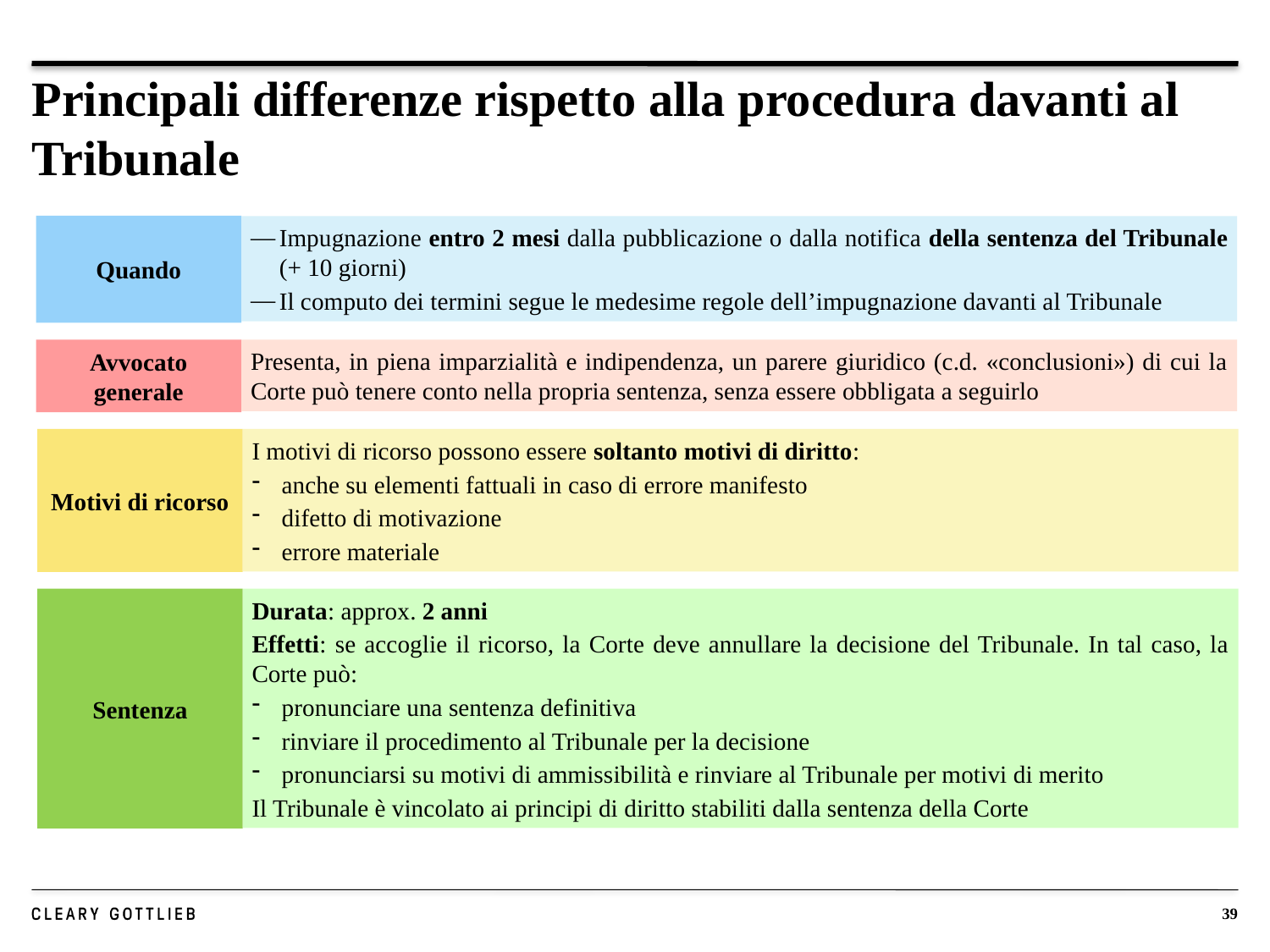

# Principali differenze rispetto alla procedura davanti al Tribunale
Quando
Impugnazione entro 2 mesi dalla pubblicazione o dalla notifica della sentenza del Tribunale (+ 10 giorni)
Il computo dei termini segue le medesime regole dell’impugnazione davanti al Tribunale
Avvocato generale
Presenta, in piena imparzialità e indipendenza, un parere giuridico (c.d. «conclusioni») di cui la Corte può tenere conto nella propria sentenza, senza essere obbligata a seguirlo
I motivi di ricorso possono essere soltanto motivi di diritto:
anche su elementi fattuali in caso di errore manifesto
difetto di motivazione
errore materiale
Motivi di ricorso
Sentenza
Durata: approx. 2 anni
Effetti: se accoglie il ricorso, la Corte deve annullare la decisione del Tribunale. In tal caso, la Corte può:
pronunciare una sentenza definitiva
rinviare il procedimento al Tribunale per la decisione
pronunciarsi su motivi di ammissibilità e rinviare al Tribunale per motivi di merito
Il Tribunale è vincolato ai principi di diritto stabiliti dalla sentenza della Corte